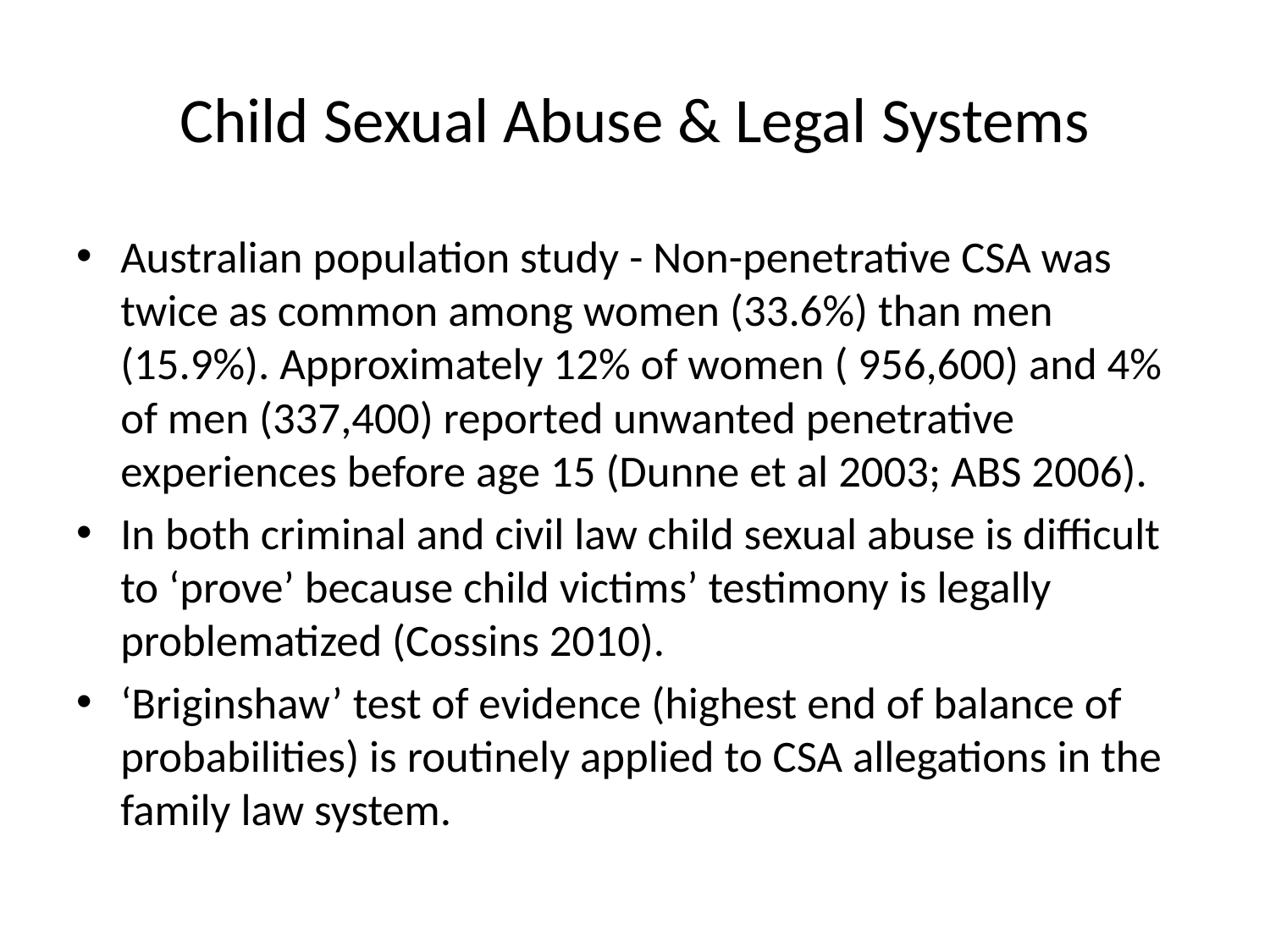

# Child Sexual Abuse & Legal Systems
Australian population study - Non-penetrative CSA was twice as common among women (33.6%) than men (15.9%). Approximately 12% of women ( 956,600) and 4% of men (337,400) reported unwanted penetrative experiences before age 15 (Dunne et al 2003; ABS 2006).
In both criminal and civil law child sexual abuse is difficult to ‘prove’ because child victims’ testimony is legally problematized (Cossins 2010).
‘Briginshaw’ test of evidence (highest end of balance of probabilities) is routinely applied to CSA allegations in the family law system.